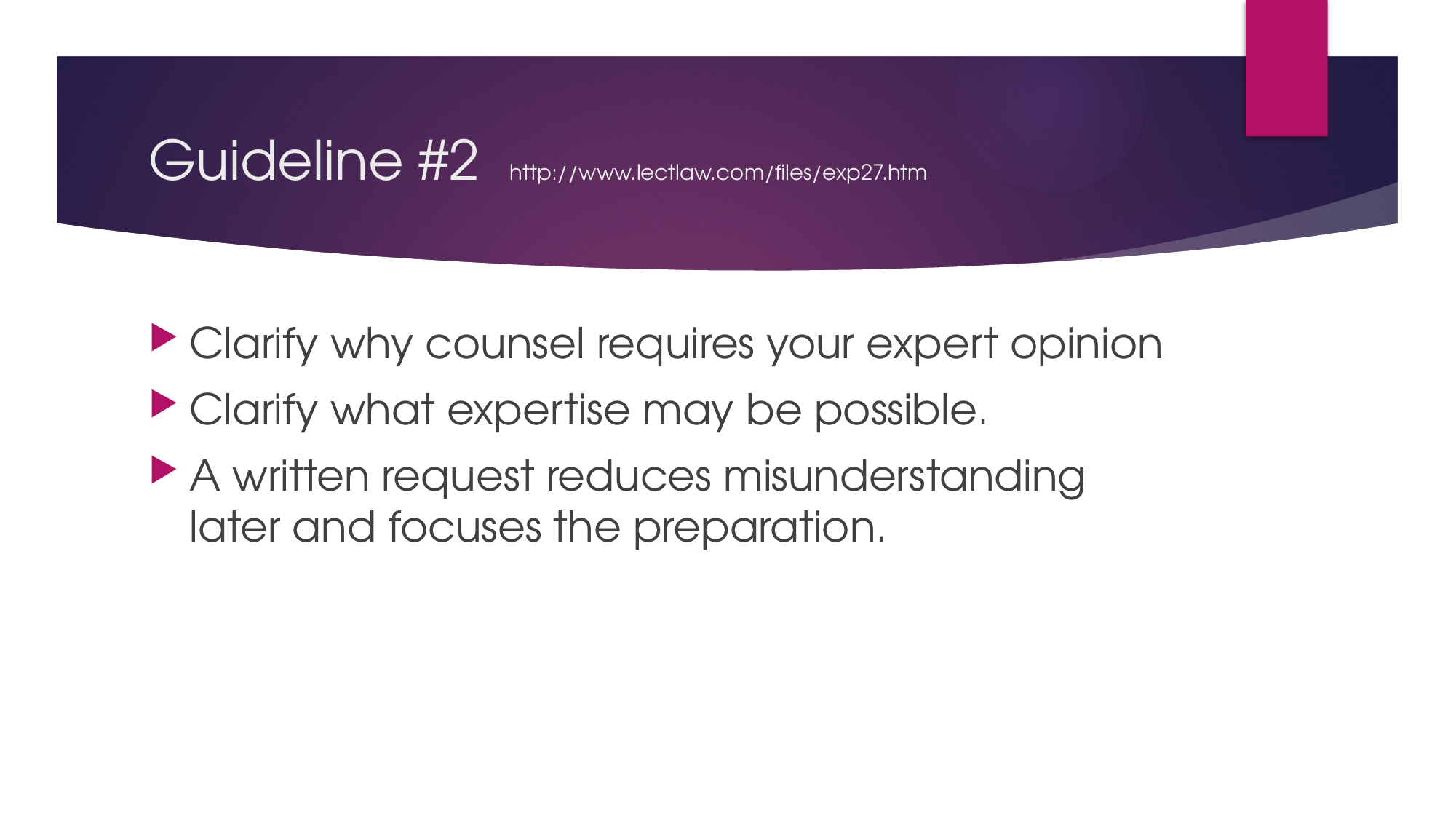

# Guideline #2  http://www.lectlaw.com/files/exp27.htm
Clarify why counsel requires your expert opinion
Clarify what expertise may be possible.
A written request reduces misunderstanding later and focuses the preparation.